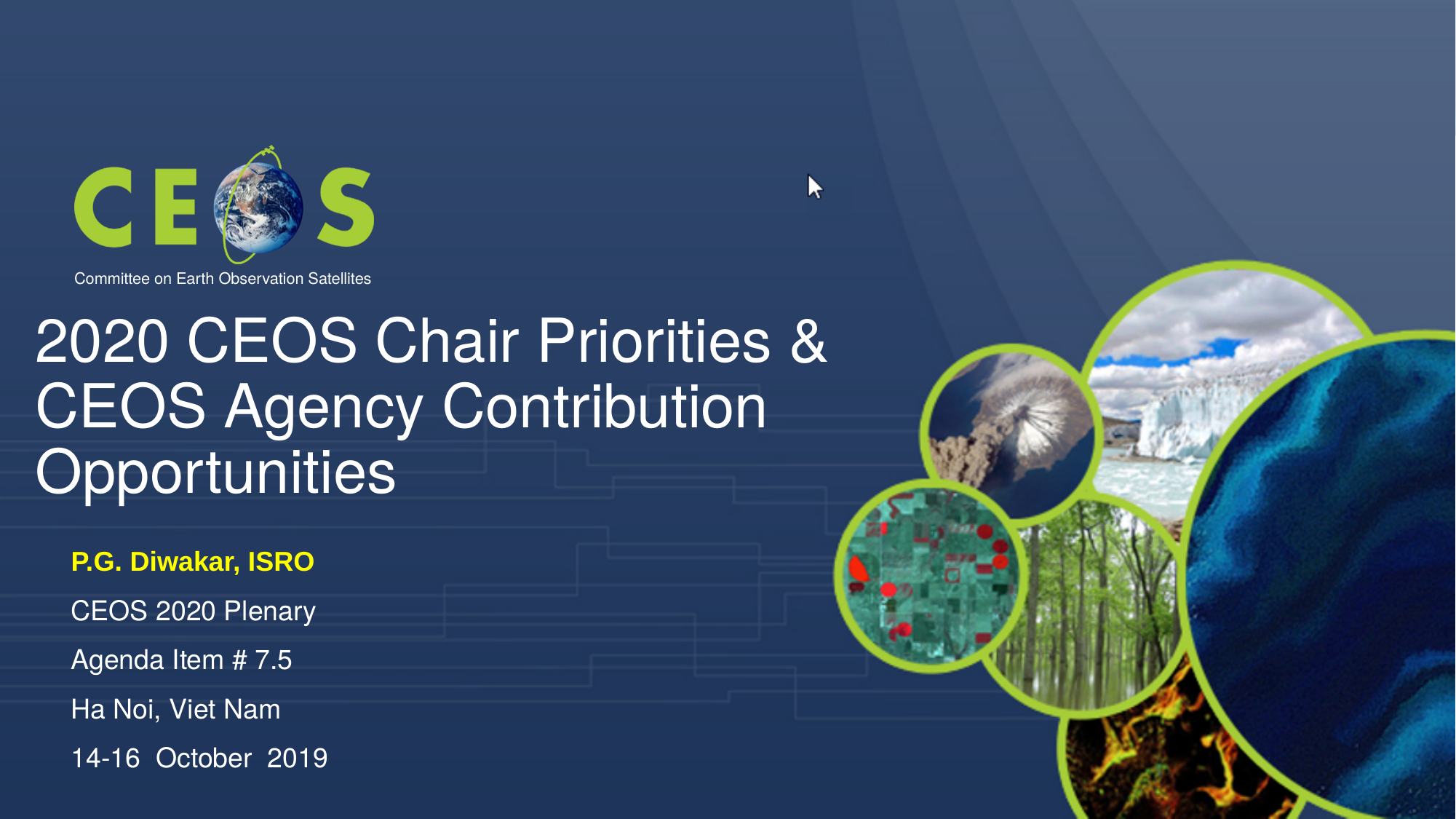

2020 CEOS Chair Priorities & CEOS Agency Contribution Opportunities
P.G. Diwakar, ISRO
CEOS 2020 Plenary
Agenda Item # 7.5
Ha Noi, Viet Nam
14-16  October  2019